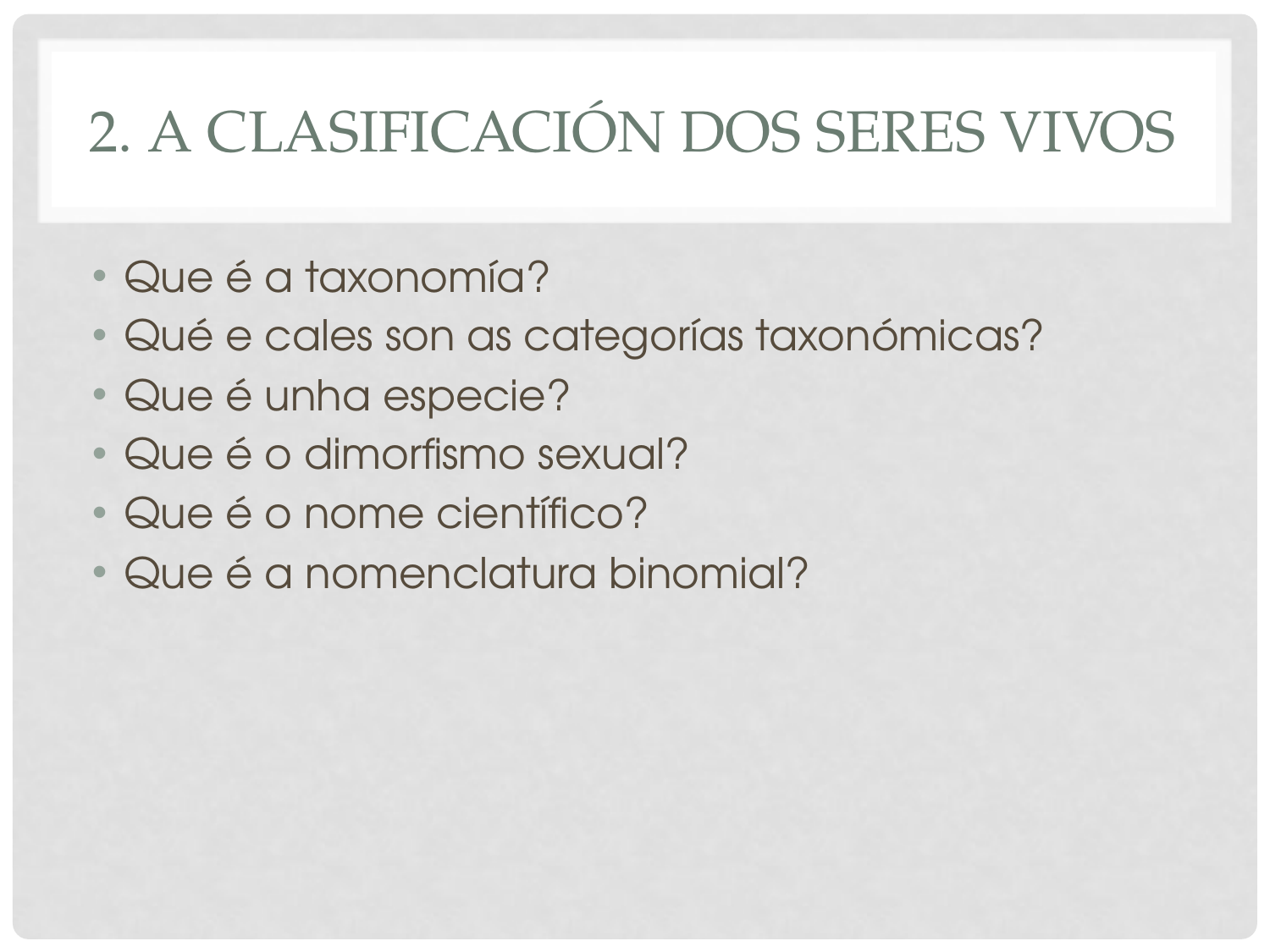

# 2. A clasificación dos seres vivos
Que é a taxonomía?
Qué e cales son as categorías taxonómicas?
Que é unha especie?
Que é o dimorfismo sexual?
Que é o nome científico?
Que é a nomenclatura binomial?